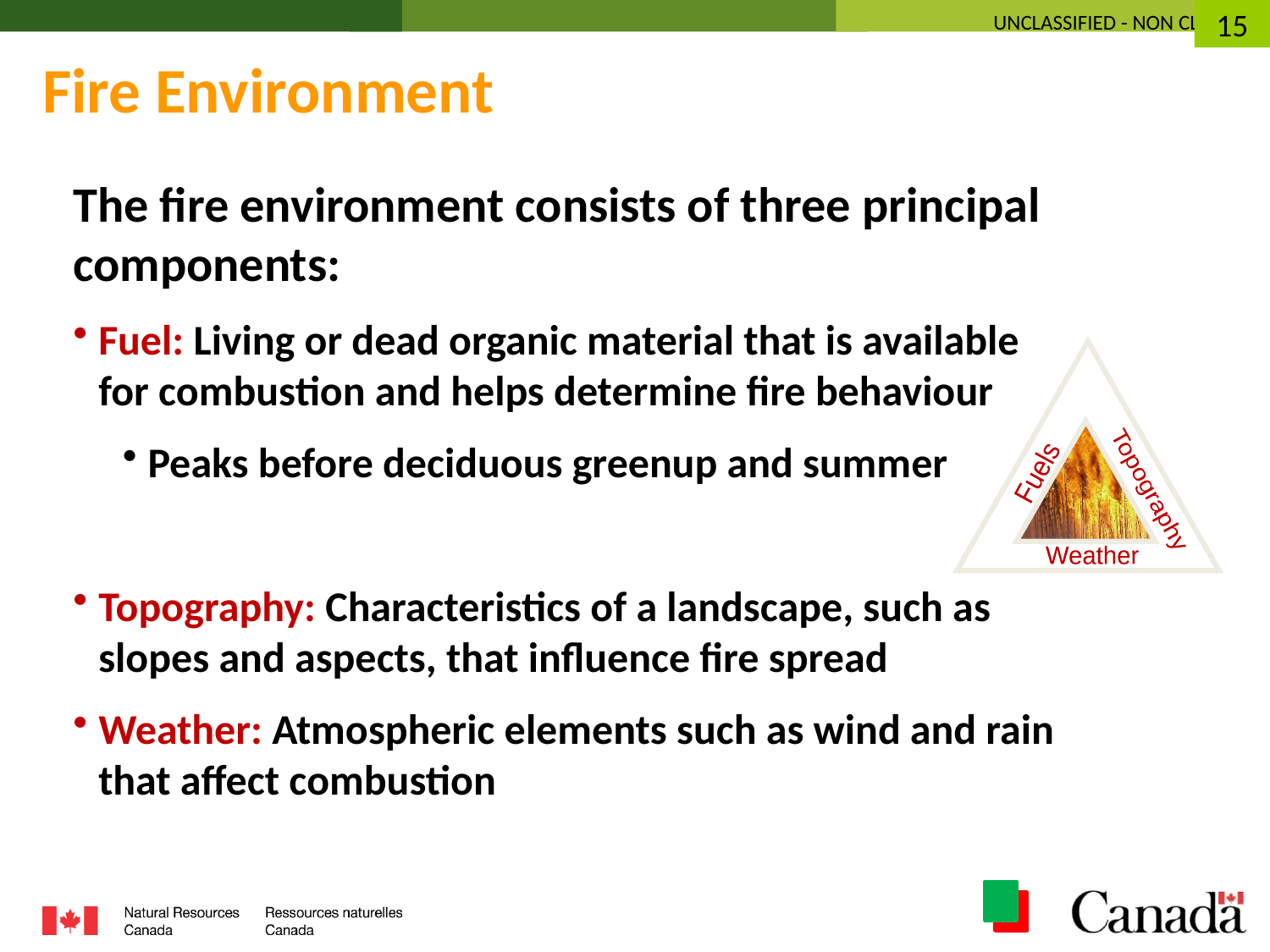

15
Fire Environment
The fire environment consists of three principal components:
Fuel: Living or dead organic material that is available for combustion and helps determine fire behaviour
Peaks before deciduous greenup and summer

Topography: Characteristics of a landscape, such as slopes and aspects, that influence fire spread
Weather: Atmospheric elements such as wind and rain that affect combustion

Fuels
Topography
Weather